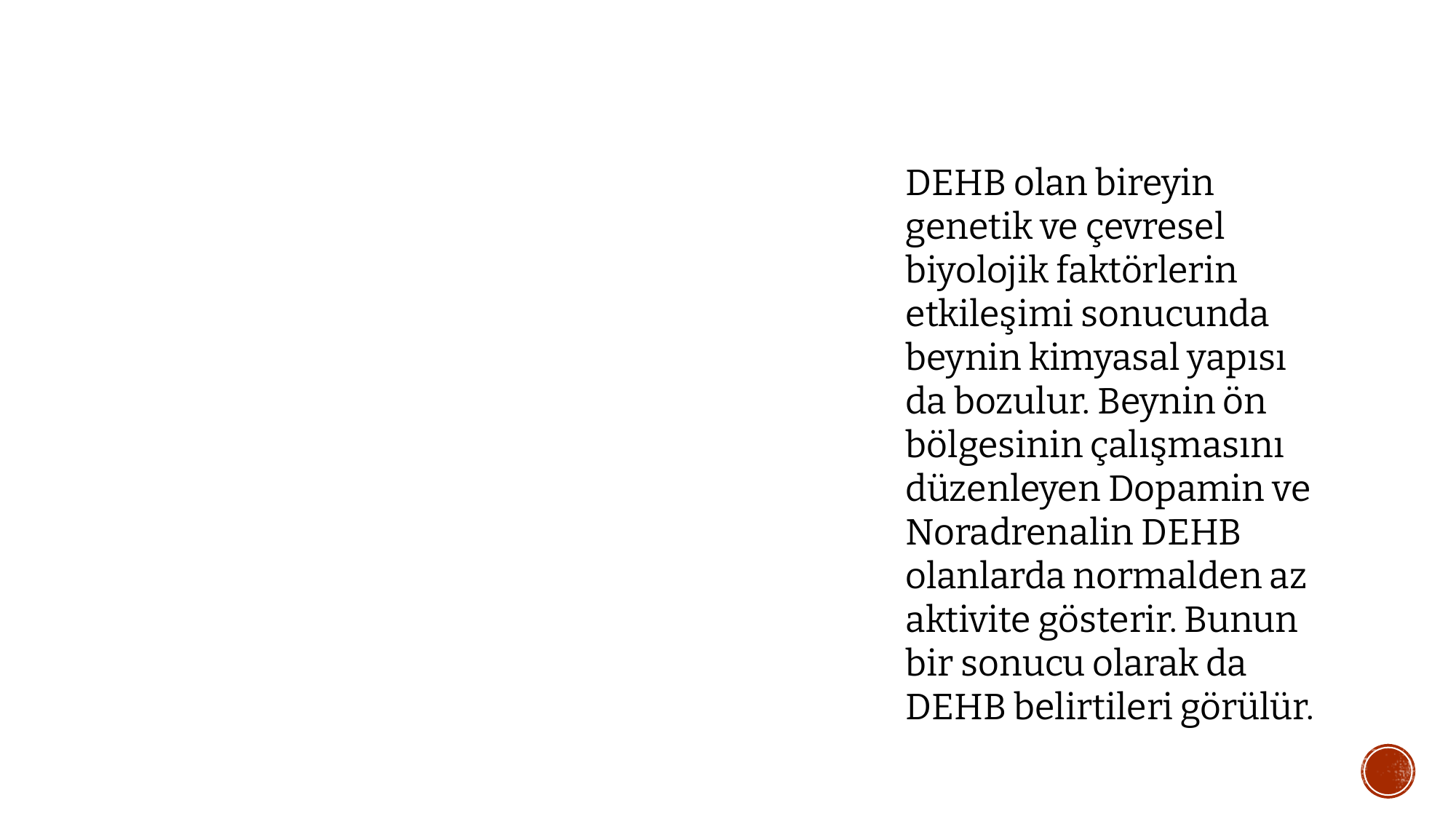

#
DEHB olan bireyin genetik ve çevresel biyolojik faktörlerin etkileşimi sonucunda beynin kimyasal yapısı da bozulur. Beynin ön bölgesinin çalışmasını düzenleyen Dopamin ve Noradrenalin DEHB olanlarda normalden az aktivite gösterir. Bunun bir sonucu olarak da DEHB belirtileri görülür.